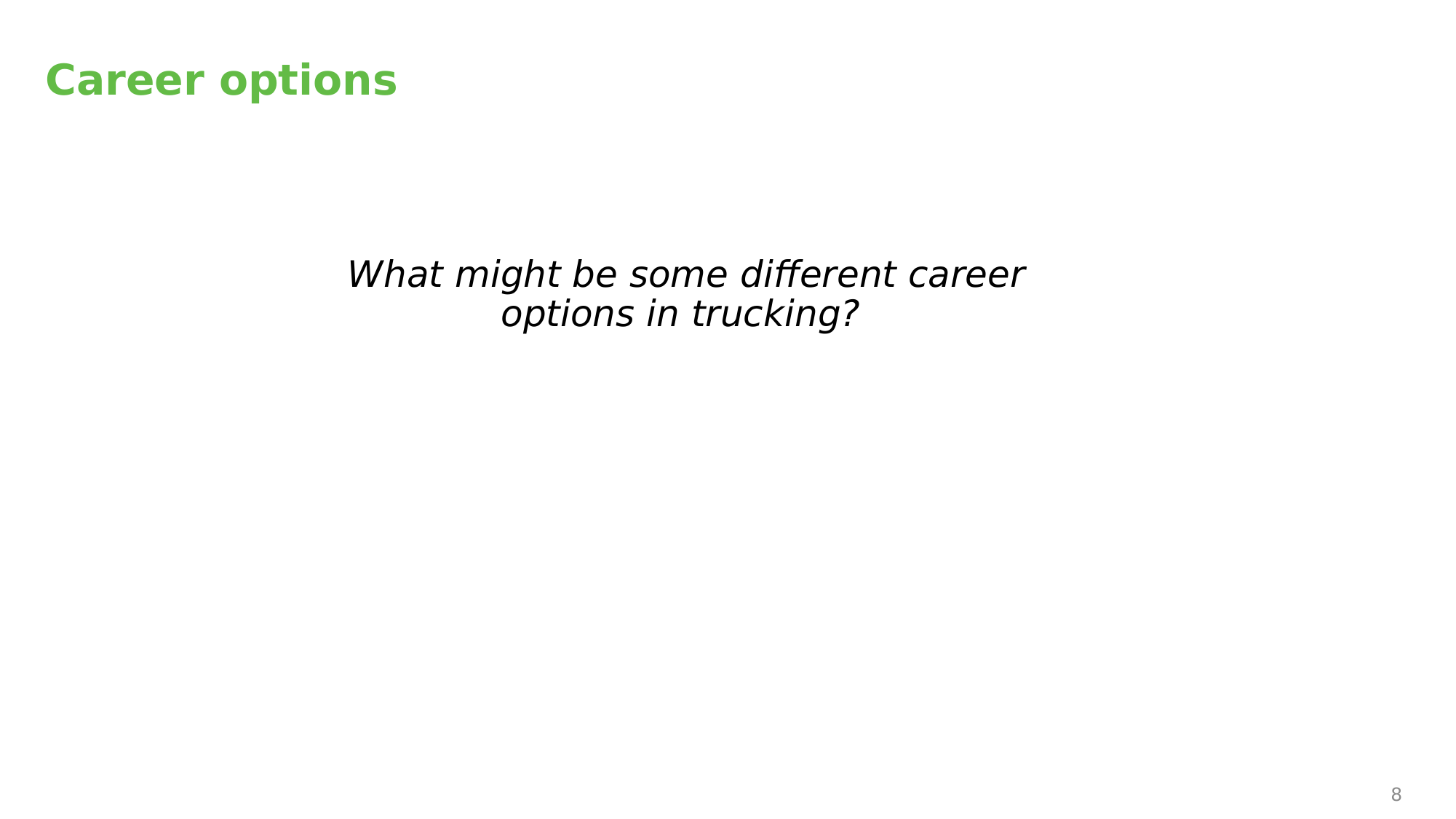

# Career options
What might be some different career options in trucking?

8